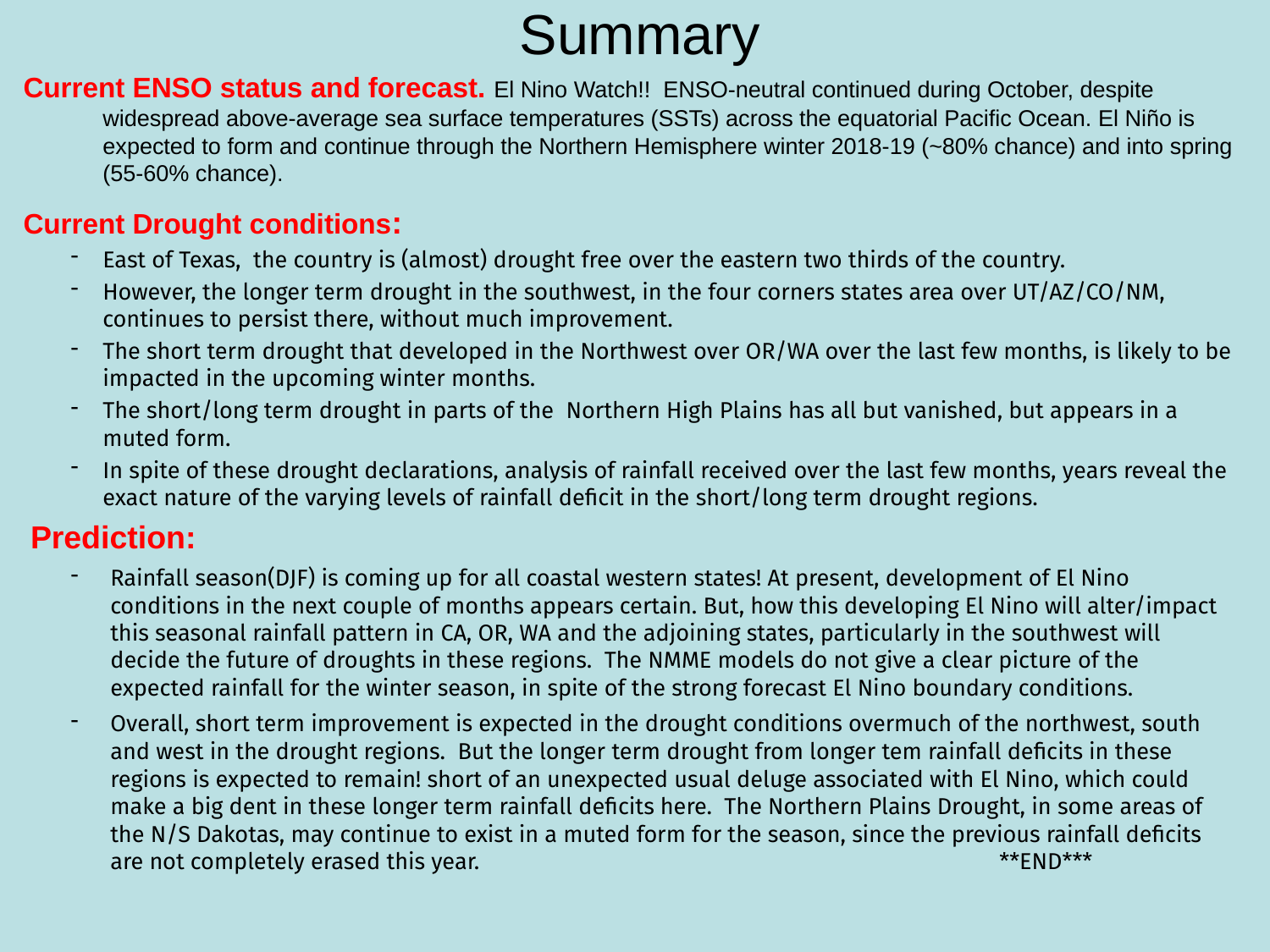

# Summary
Current ENSO status and forecast. El Nino Watch!!  ENSO-neutral continued during October, despite widespread above-average sea surface temperatures (SSTs) across the equatorial Pacific Ocean. El Niño is expected to form and continue through the Northern Hemisphere winter 2018-19 (~80% chance) and into spring (55-60% chance).
Current Drought conditions:
East of Texas,  the country is (almost) drought free over the eastern two thirds of the country.
However, the longer term drought in the southwest, in the four corners states area over UT/AZ/CO/NM, continues to persist there, without much improvement.
The short term drought that developed in the Northwest over OR/WA over the last few months, is likely to be impacted in the upcoming winter months.
The short/long term drought in parts of the  Northern High Plains has all but vanished, but appears in a muted form.
In spite of these drought declarations, analysis of rainfall received over the last few months, years reveal the exact nature of the varying levels of rainfall deficit in the short/long term drought regions.
Prediction:
Rainfall season(DJF) is coming up for all coastal western states! At present, development of El Nino conditions in the next couple of months appears certain. But, how this developing El Nino will alter/impact this seasonal rainfall pattern in CA, OR, WA and the adjoining states, particularly in the southwest will decide the future of droughts in these regions.  The NMME models do not give a clear picture of the expected rainfall for the winter season, in spite of the strong forecast El Nino boundary conditions.
Overall, short term improvement is expected in the drought conditions overmuch of the northwest, south and west in the drought regions.  But the longer term drought from longer tem rainfall deficits in these regions is expected to remain! short of an unexpected usual deluge associated with El Nino, which could make a big dent in these longer term rainfall deficits here.  The Northern Plains Drought, in some areas of the N/S Dakotas, may continue to exist in a muted form for the season, since the previous rainfall deficits are not completely erased this year. 					**END***